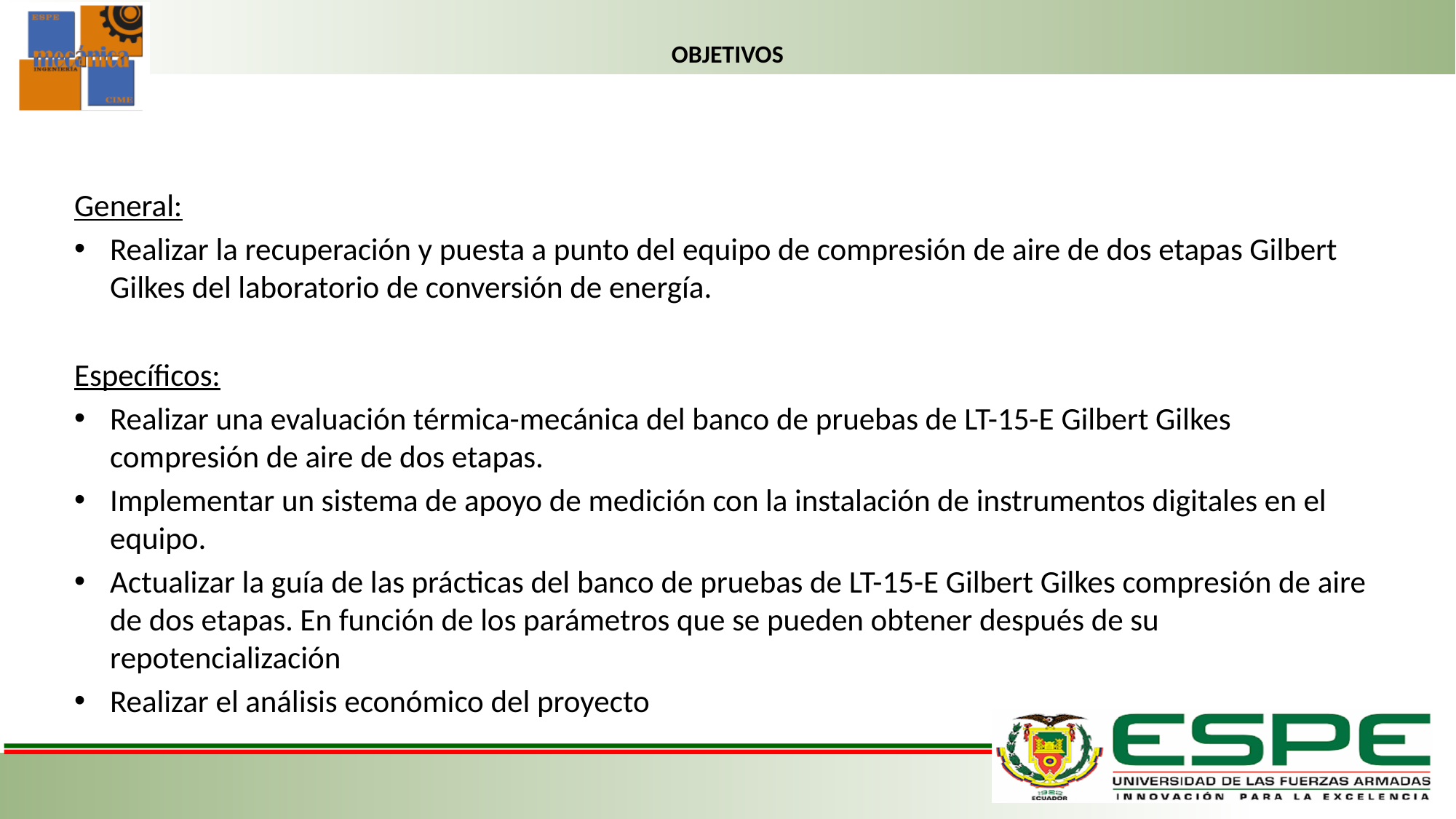

# OBJETIVOS
General:
Realizar la recuperación y puesta a punto del equipo de compresión de aire de dos etapas Gilbert Gilkes del laboratorio de conversión de energía.

Específicos:
Realizar una evaluación térmica-mecánica del banco de pruebas de LT-15-E Gilbert Gilkes compresión de aire de dos etapas.
Implementar un sistema de apoyo de medición con la instalación de instrumentos digitales en el equipo.
Actualizar la guía de las prácticas del banco de pruebas de LT-15-E Gilbert Gilkes compresión de aire de dos etapas. En función de los parámetros que se pueden obtener después de su repotencialización
Realizar el análisis económico del proyecto